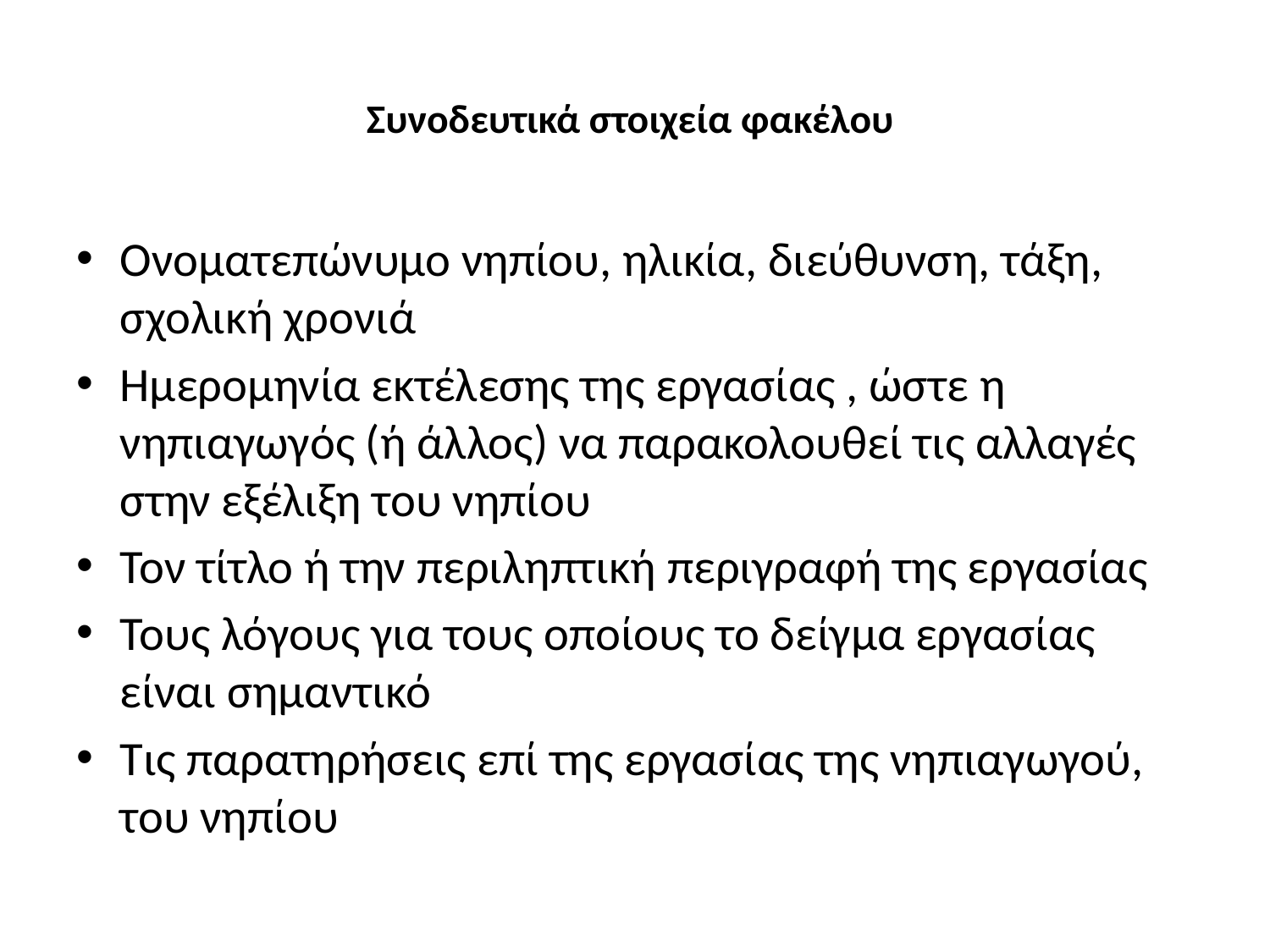

# Συνοδευτικά στοιχεία φακέλου
Ονοματεπώνυμο νηπίου, ηλικία, διεύθυνση, τάξη, σχολική χρονιά
Ημερομηνία εκτέλεσης της εργασίας , ώστε η νηπιαγωγός (ή άλλος) να παρακολουθεί τις αλλαγές στην εξέλιξη του νηπίου
Τον τίτλο ή την περιληπτική περιγραφή της εργασίας
Τους λόγους για τους οποίους το δείγμα εργασίας είναι σημαντικό
Τις παρατηρήσεις επί της εργασίας της νηπιαγωγού, του νηπίου